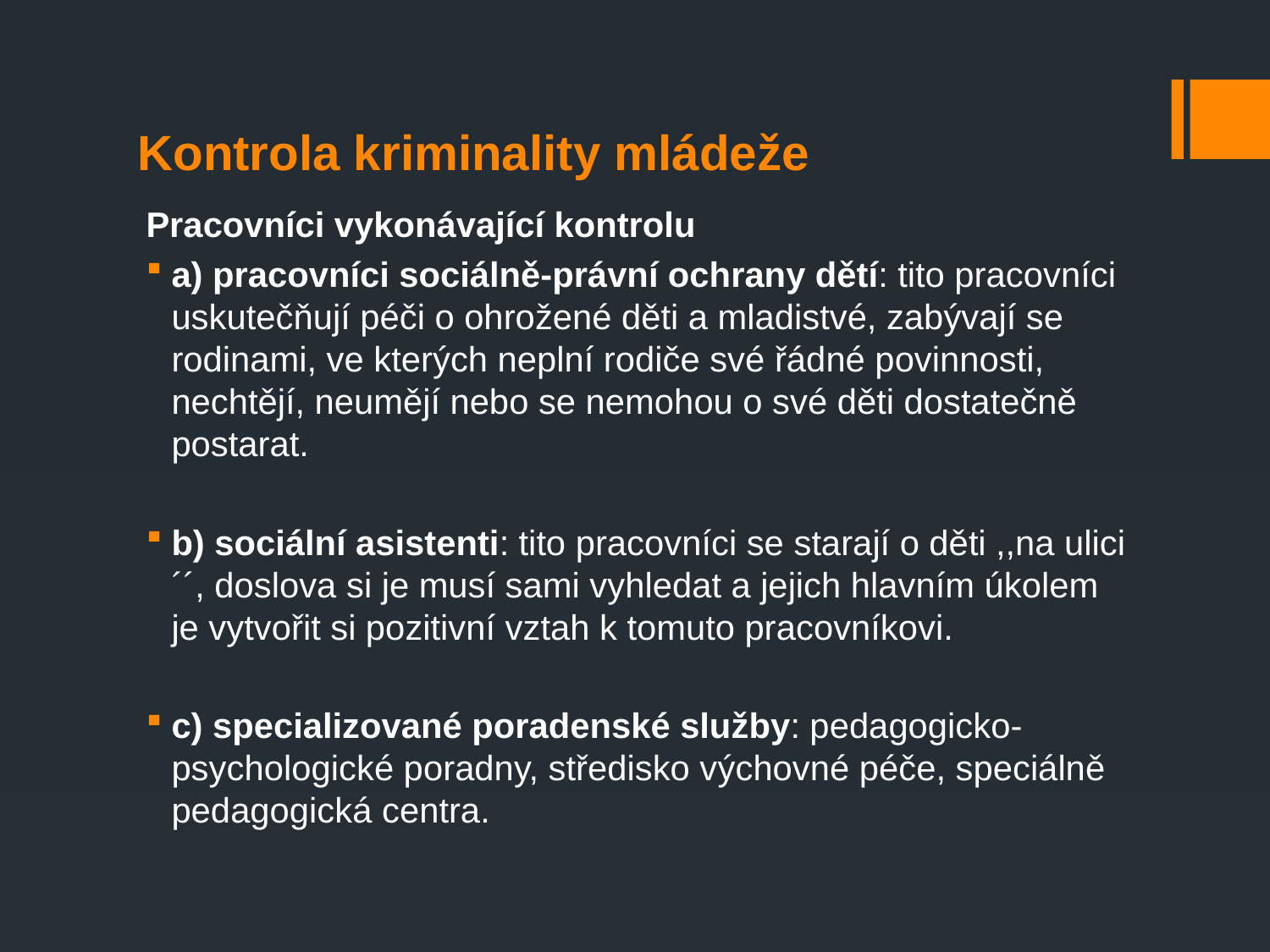

# Kontrola kriminality mládeže
Pracovníci vykonávající kontrolu
a) pracovníci sociálně-právní ochrany dětí: tito pracovníci uskutečňují péči o ohrožené děti a mladistvé, zabývají se rodinami, ve kterých neplní rodiče své řádné povinnosti, nechtějí, neumějí nebo se nemohou o své děti dostatečně postarat.

b) sociální asistenti: tito pracovníci se starají o děti ,,na ulici´´, doslova si je musí sami vyhledat a jejich hlavním úkolem je vytvořit si pozitivní vztah k tomuto pracovníkovi.

c) specializované poradenské služby: pedagogicko-psychologické poradny, středisko výchovné péče, speciálně pedagogická centra.